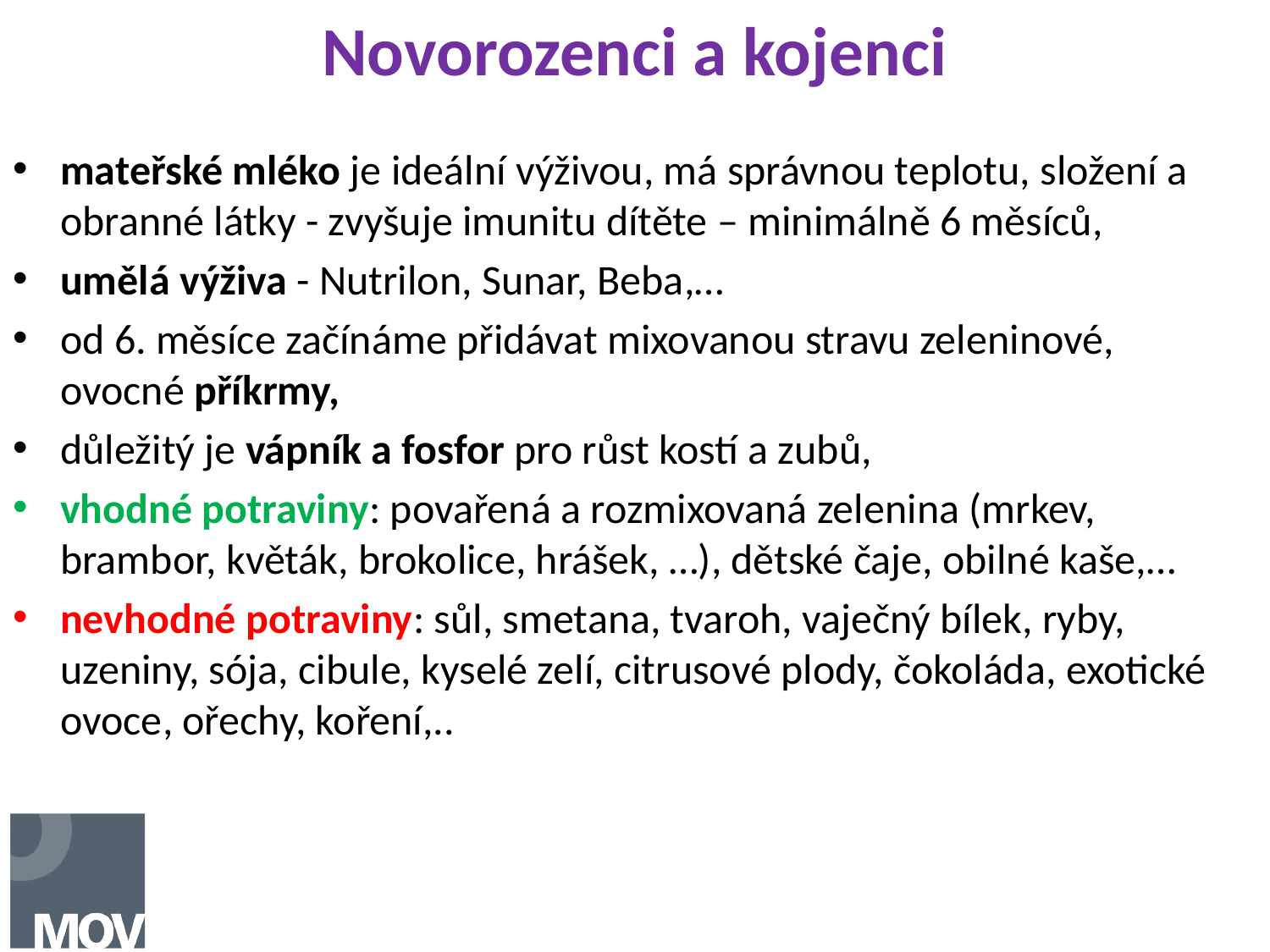

# Novorozenci a kojenci
mateřské mléko je ideální výživou, má správnou teplotu, složení a obranné látky - zvyšuje imunitu dítěte – minimálně 6 měsíců,
umělá výživa - Nutrilon, Sunar, Beba,…
od 6. měsíce začínáme přidávat mixovanou stravu zeleninové, ovocné příkrmy,
důležitý je vápník a fosfor pro růst kostí a zubů,
vhodné potraviny: povařená a rozmixovaná zelenina (mrkev, brambor, květák, brokolice, hrášek, …), dětské čaje, obilné kaše,…
nevhodné potraviny: sůl, smetana, tvaroh, vaječný bílek, ryby, uzeniny, sója, cibule, kyselé zelí, citrusové plody, čokoláda, exotické ovoce, ořechy, koření,..